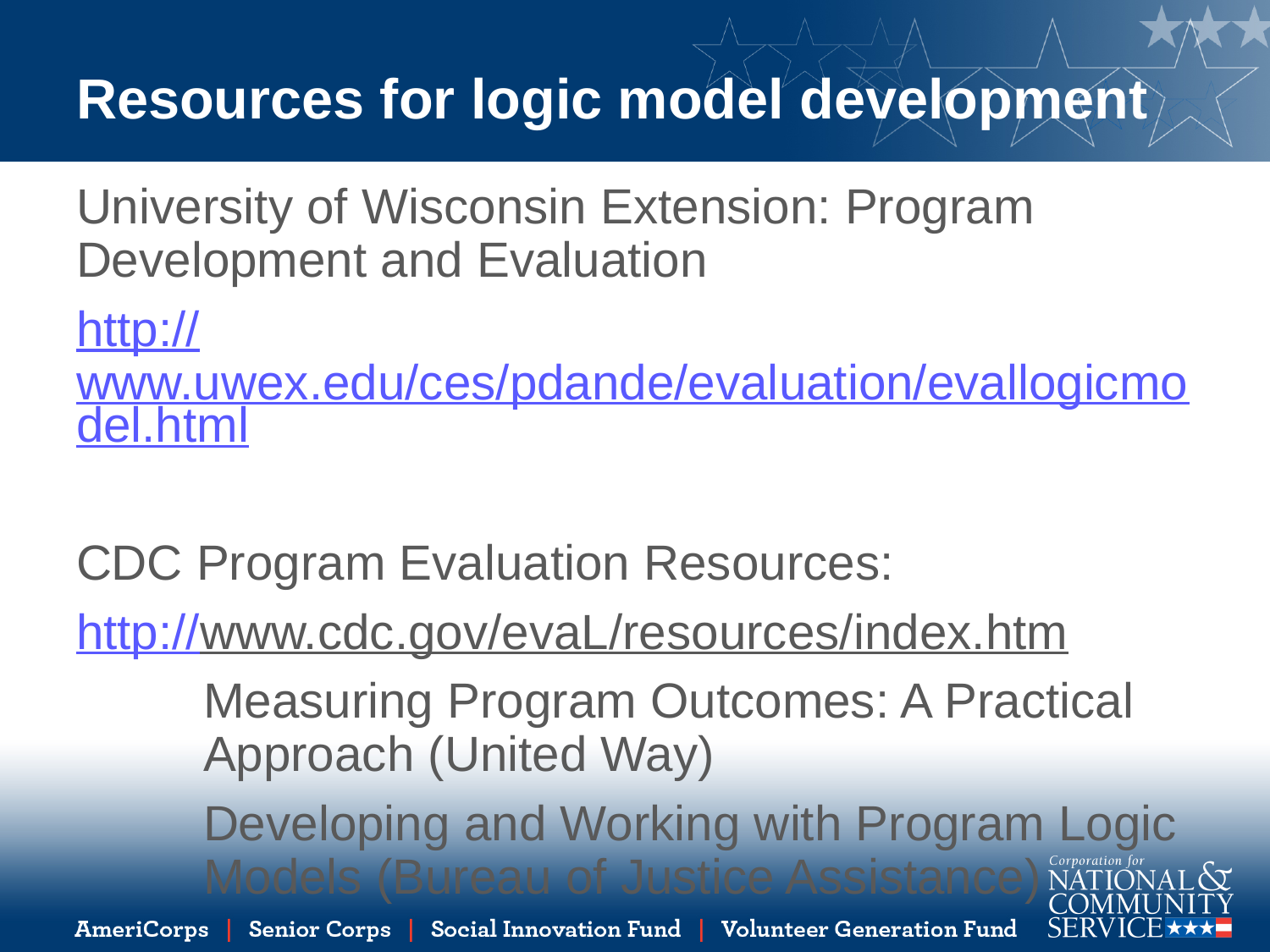

# Resources for logic model development
University of Wisconsin Extension: Program Development and Evaluation
http://www.uwex.edu/ces/pdande/evaluation/evallogicmodel.html

CDC Program Evaluation Resources:
http://www.cdc.gov/evaL/resources/index.htm
	Measuring Program Outcomes: A Practical 	Approach (United Way)
	Developing and Working with Program Logic 	Models (Bureau of Justice Assistance)